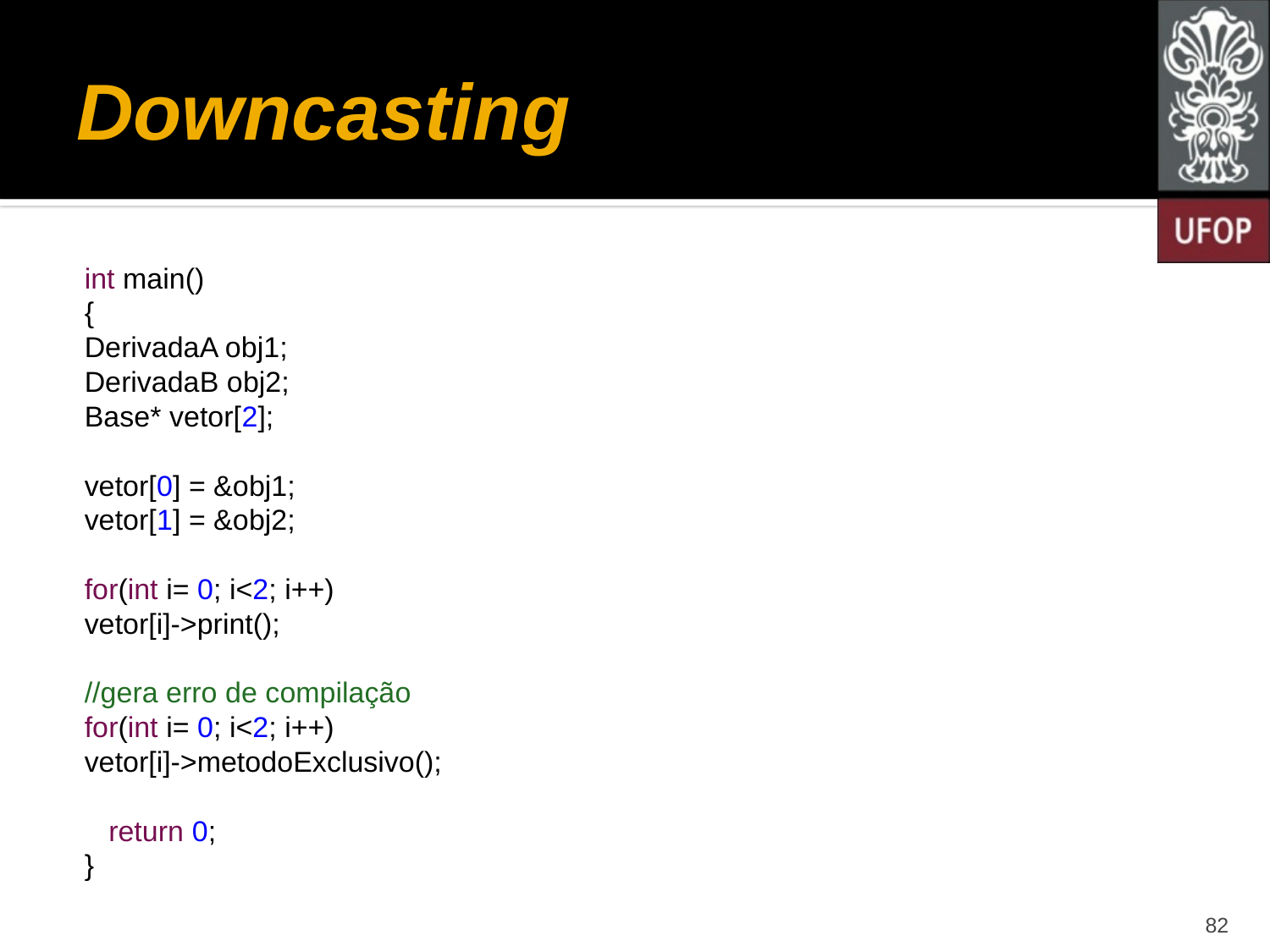

# Downcasting
int main()
{
	DerivadaA obj1;
	DerivadaB obj2;
	Base* vetor[2];

	vetor[0] = &obj1;
	vetor[1] = &obj2;

	for(int i= 0; i<2; i++)
		vetor[i]->print();

	//gera erro de compilação
	for(int i= 0; i<2; i++)
		vetor[i]->metodoExclusivo();

   return 0;
}
82